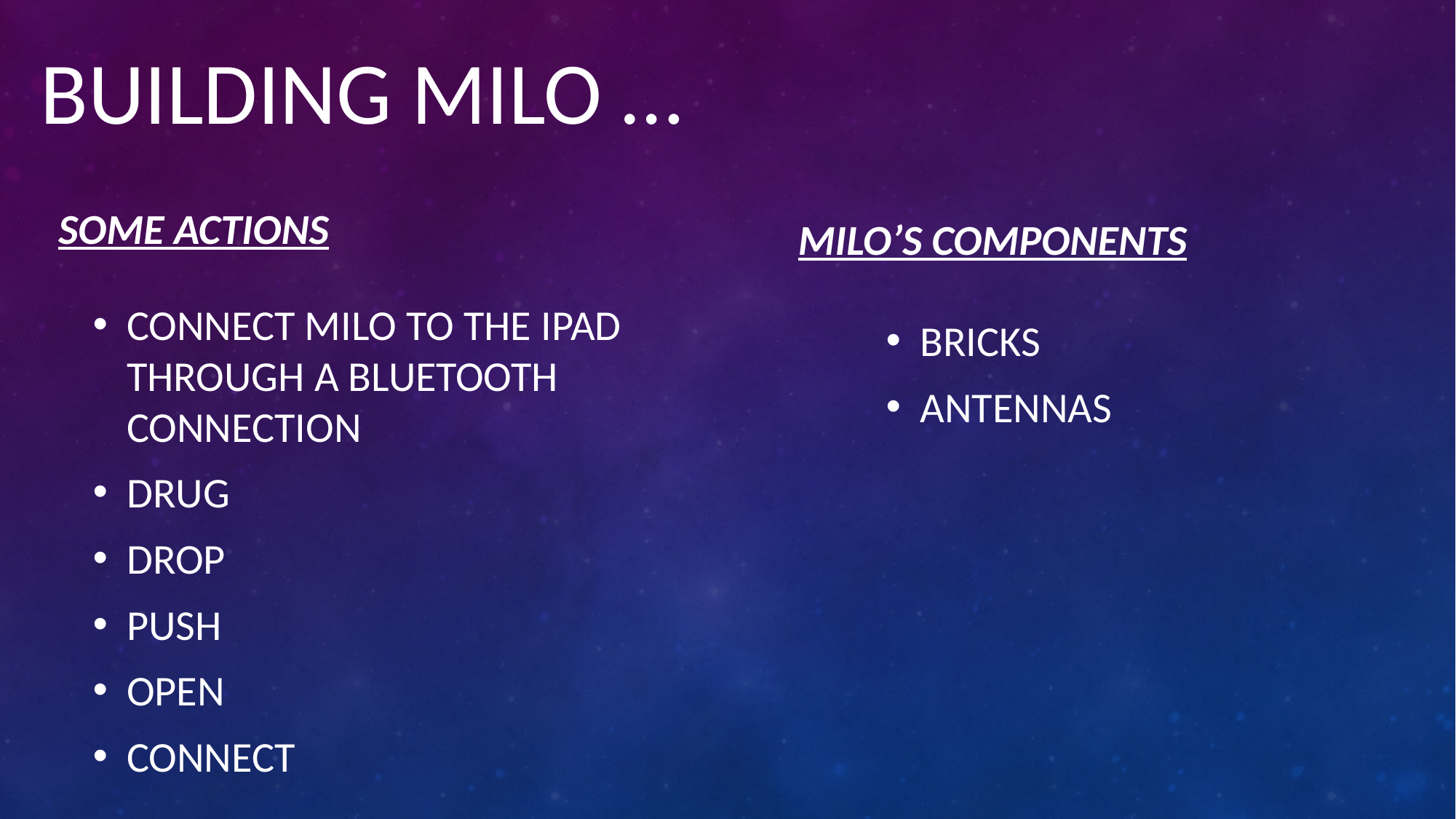

# BUILDing MILO …
SOME ACTIONS

MILO’S COMPONENTS
CONNECT MILO TO THE IPAD THROUGH A BLUETOOTH CONNECTION
DRUG
DROP
PUSH
OPEN
CONNECT

BRICKS
ANTENNAS